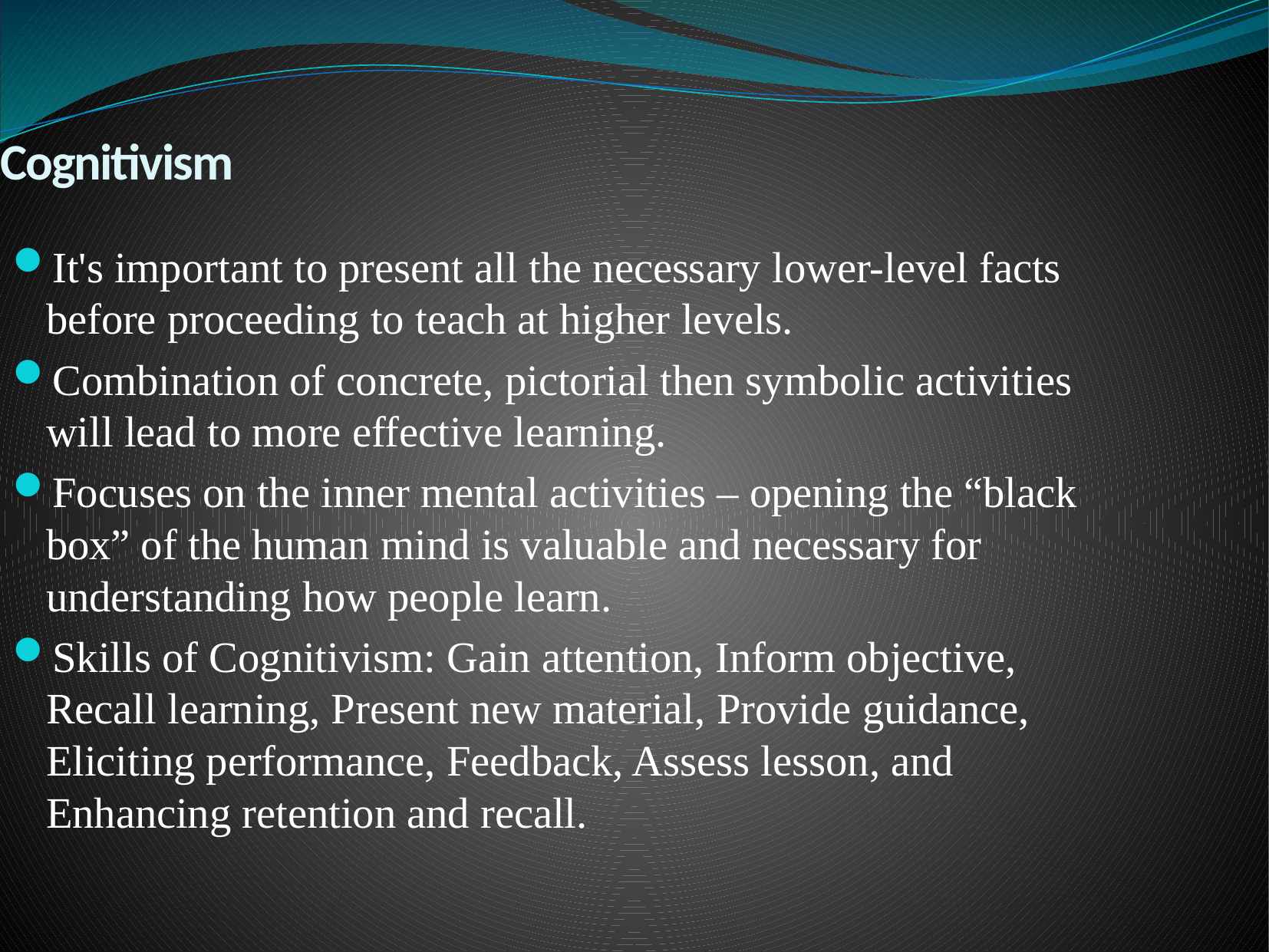

Cognitivism
It's important to present all the necessary lower-level facts before proceeding to teach at higher levels.
Combination of concrete, pictorial then symbolic activities will lead to more effective learning.
Focuses on the inner mental activities – opening the “black box” of the human mind is valuable and necessary for understanding how people learn.
Skills of Cognitivism: Gain attention, Inform objective, Recall learning, Present new material, Provide guidance, Eliciting performance, Feedback, Assess lesson, and Enhancing retention and recall.